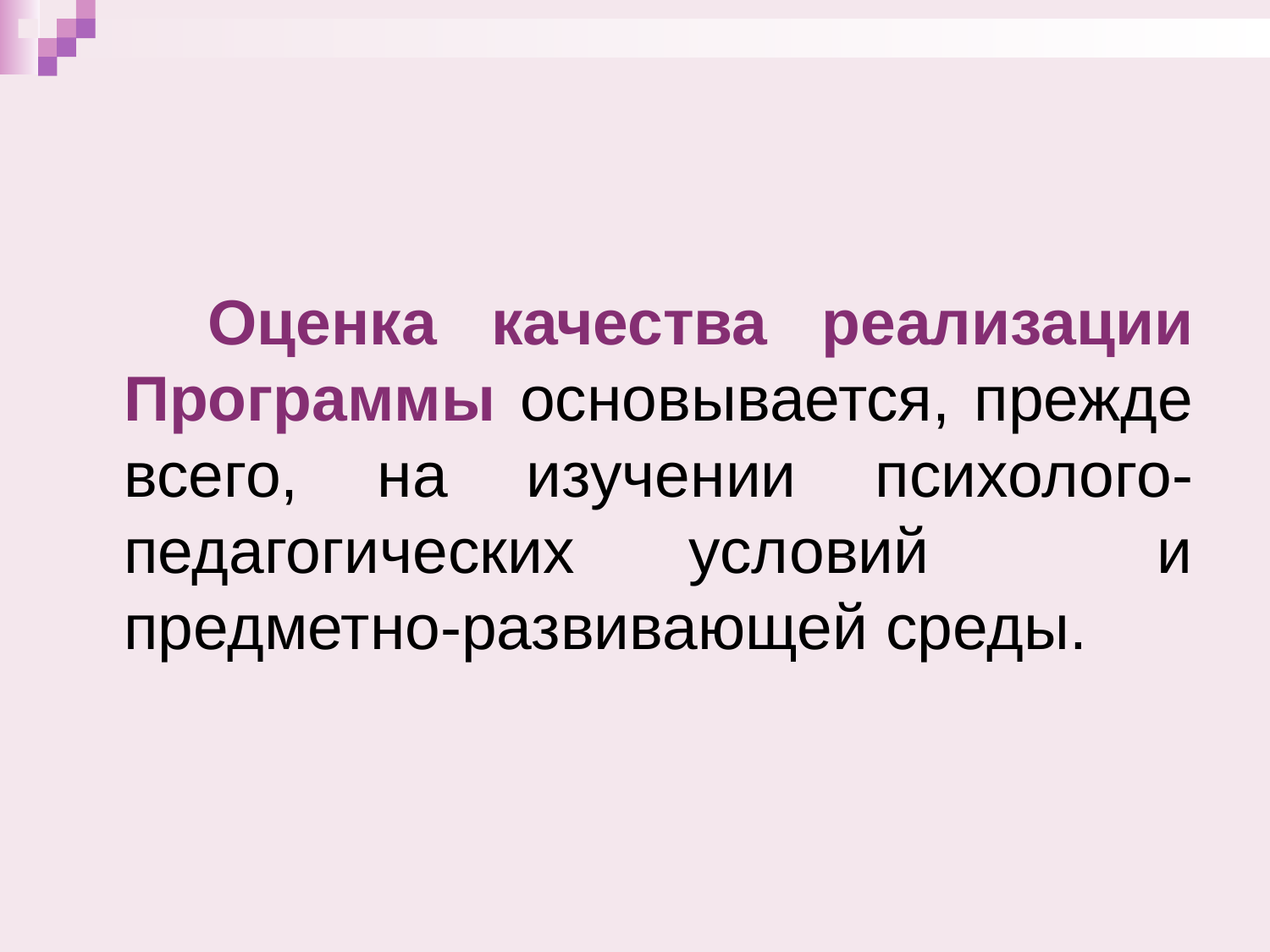

#
Оценка качества реализации Программы основывается, прежде всего, на изучении психолого-педагогических условий  и предметно-развивающей среды.